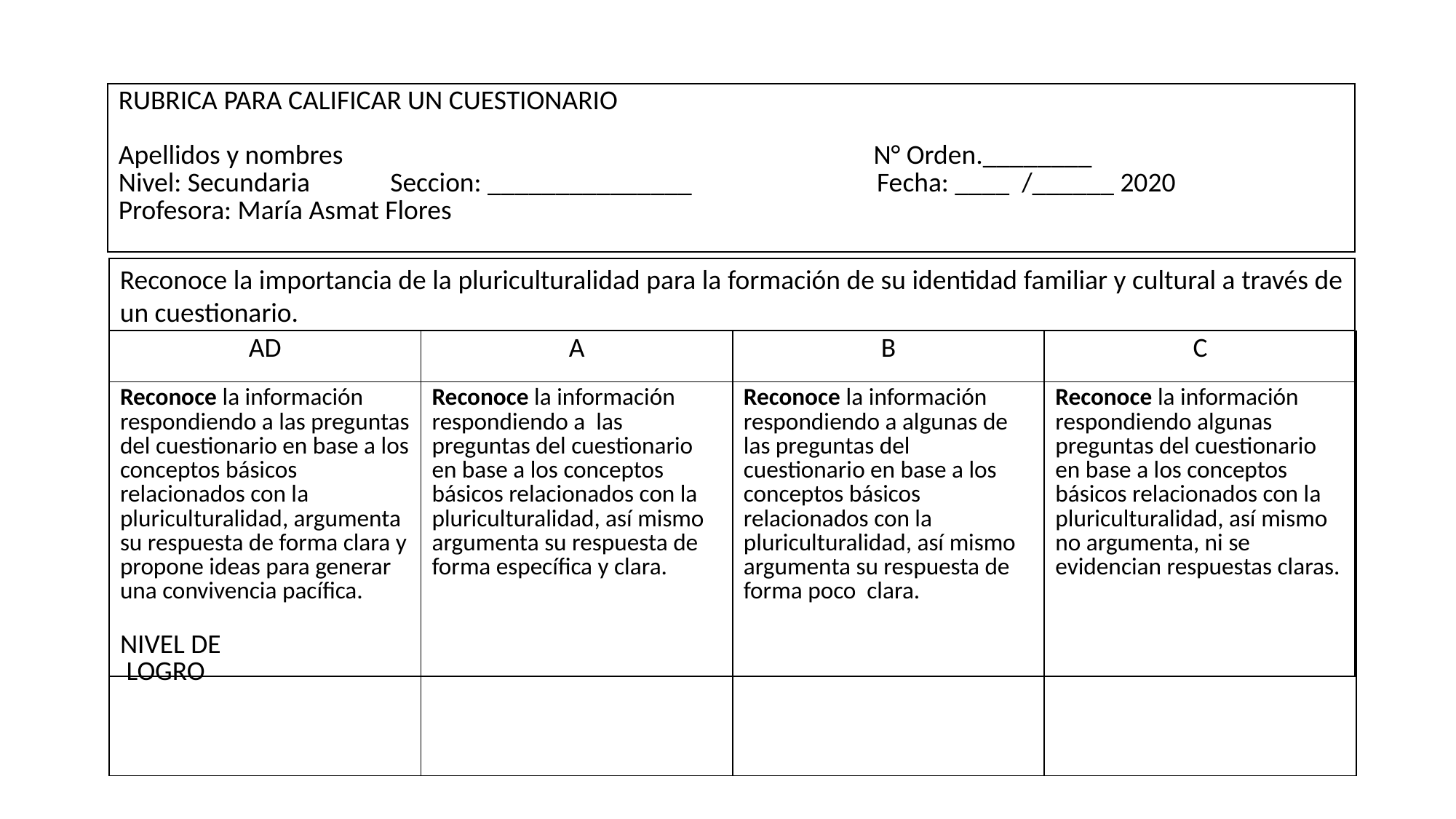

| RUBRICA PARA CALIFICAR UN CUESTIONARIO Apellidos y nombres N° Orden.\_\_\_\_\_\_\_\_ Nivel: Secundaria Seccion: \_\_\_\_\_\_\_\_\_\_\_\_\_\_\_ Fecha: \_\_\_\_ /\_\_\_\_\_\_ 2020 Profesora: María Asmat Flores |
| --- |
Reconoce la importancia de la pluriculturalidad para la formación de su identidad familiar y cultural a través de un cuestionario.
| Propósito de aprendizaje: Reconoce la importancia de la Interculturalidad para la formación de su identidad familiar y cultural a través de un cuestionario. |
| --- |
| AD | A | B | C |
| --- | --- | --- | --- |
| Reconoce la información respondiendo a las preguntas del cuestionario en base a los conceptos básicos relacionados con la pluriculturalidad, argumenta su respuesta de forma clara y propone ideas para generar una convivencia pacífica. NIVEL DE LOGRO | Reconoce la información respondiendo a las preguntas del cuestionario en base a los conceptos básicos relacionados con la pluriculturalidad, así mismo argumenta su respuesta de forma específica y clara. | Reconoce la información respondiendo a algunas de las preguntas del cuestionario en base a los conceptos básicos relacionados con la pluriculturalidad, así mismo argumenta su respuesta de forma poco clara. | Reconoce la información respondiendo algunas preguntas del cuestionario en base a los conceptos básicos relacionados con la pluriculturalidad, así mismo no argumenta, ni se evidencian respuestas claras. |